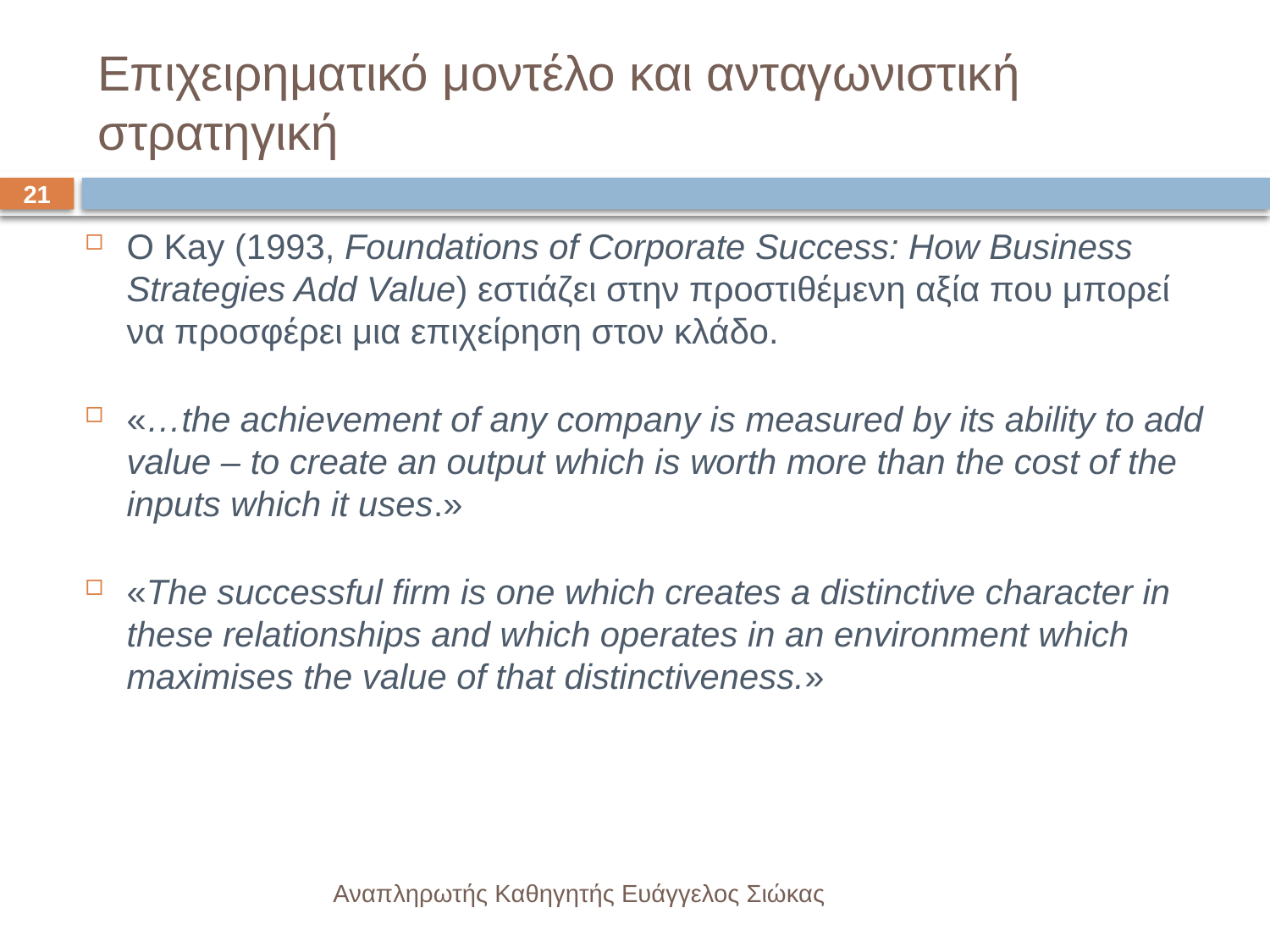

# Επιχειρηματικό μοντέλο και ανταγωνιστική στρατηγική
21
Ο Kay (1993, Foundations of Corporate Success: How Business Strategies Add Value) εστιάζει στην προστιθέμενη αξία που μπορεί να προσφέρει μια επιχείρηση στον κλάδο.

«…the achievement of any company is measured by its ability to add value – to create an output which is worth more than the cost of the inputs which it uses.»

«The successful firm is one which creates a distinctive character in these relationships and which operates in an environment which maximises the value of that distinctiveness.»

Αναπληρωτής Καθηγητής Ευάγγελος Σιώκας